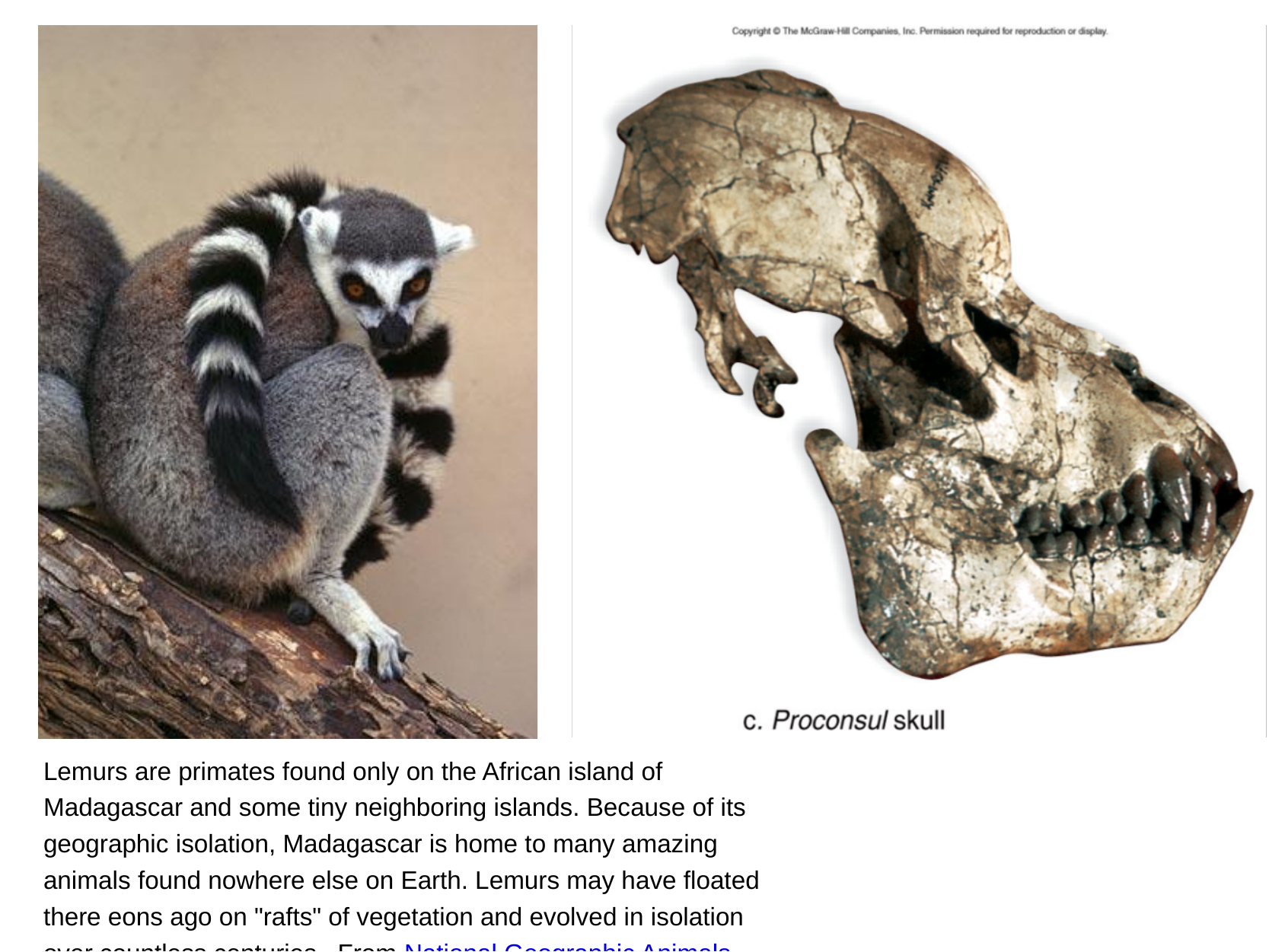

# Lemurs are primates found only on the African island of Madagascar and some tiny neighboring islands. Because of its geographic isolation, Madagascar is home to many amazing animals found nowhere else on Earth. Lemurs may have floated there eons ago on "rafts" of vegetation and evolved in isolation over countless centuries.  From National Geographic Animals